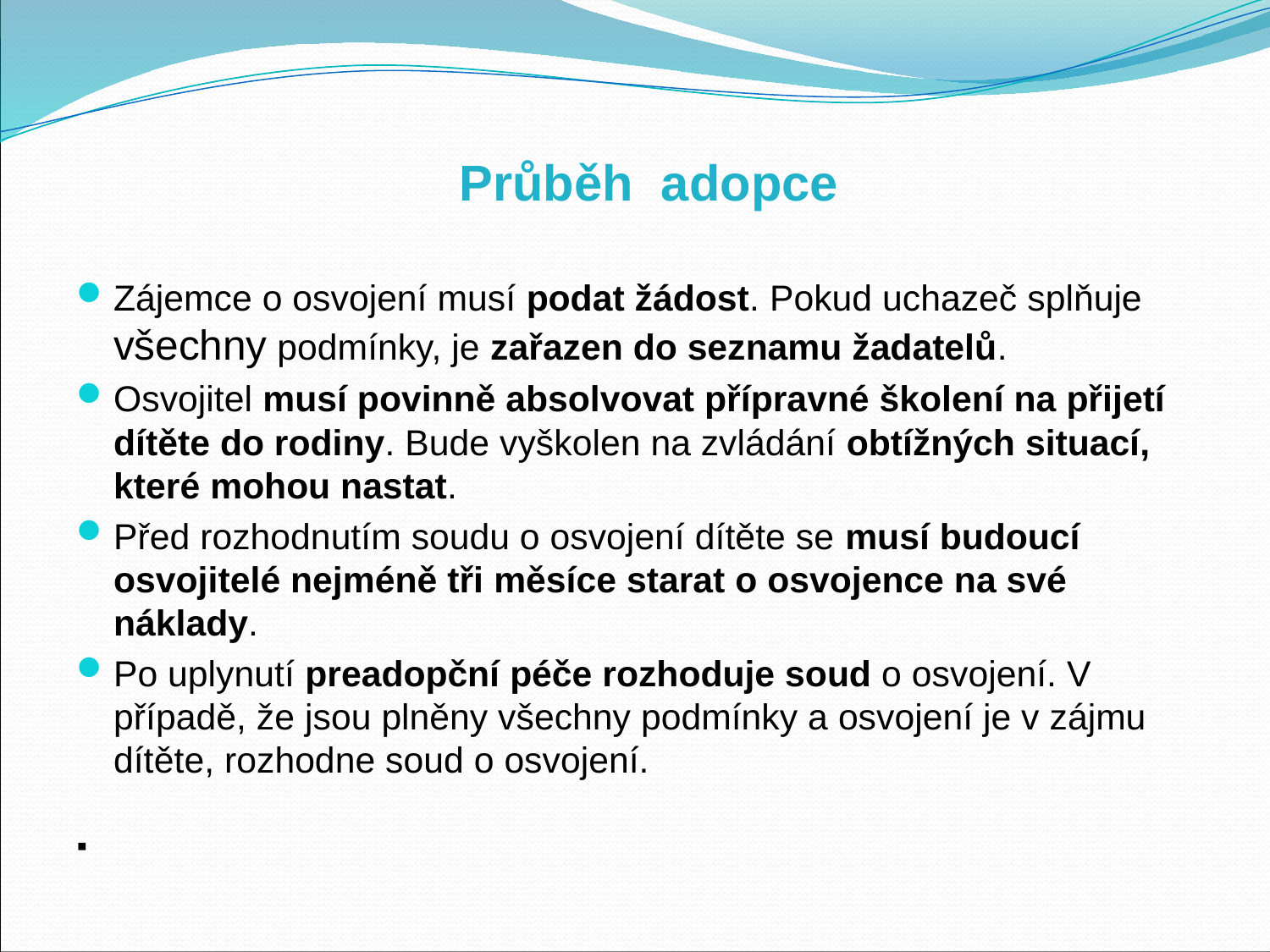

# Průběh  adopce
Zájemce o osvojení musí podat žádost. Pokud uchazeč splňuje všechny podmínky, je zařazen do seznamu žadatelů.
Osvojitel musí povinně absolvovat přípravné školení na přijetí dítěte do rodiny. Bude vyškolen na zvládání obtížných situací, které mohou nastat.
Před rozhodnutím soudu o osvojení dítěte se musí budoucí osvojitelé nejméně tři měsíce starat o osvojence na své náklady.
Po uplynutí preadopční péče rozhoduje soud o osvojení. V případě, že jsou plněny všechny podmínky a osvojení je v zájmu dítěte, rozhodne soud o osvojení.